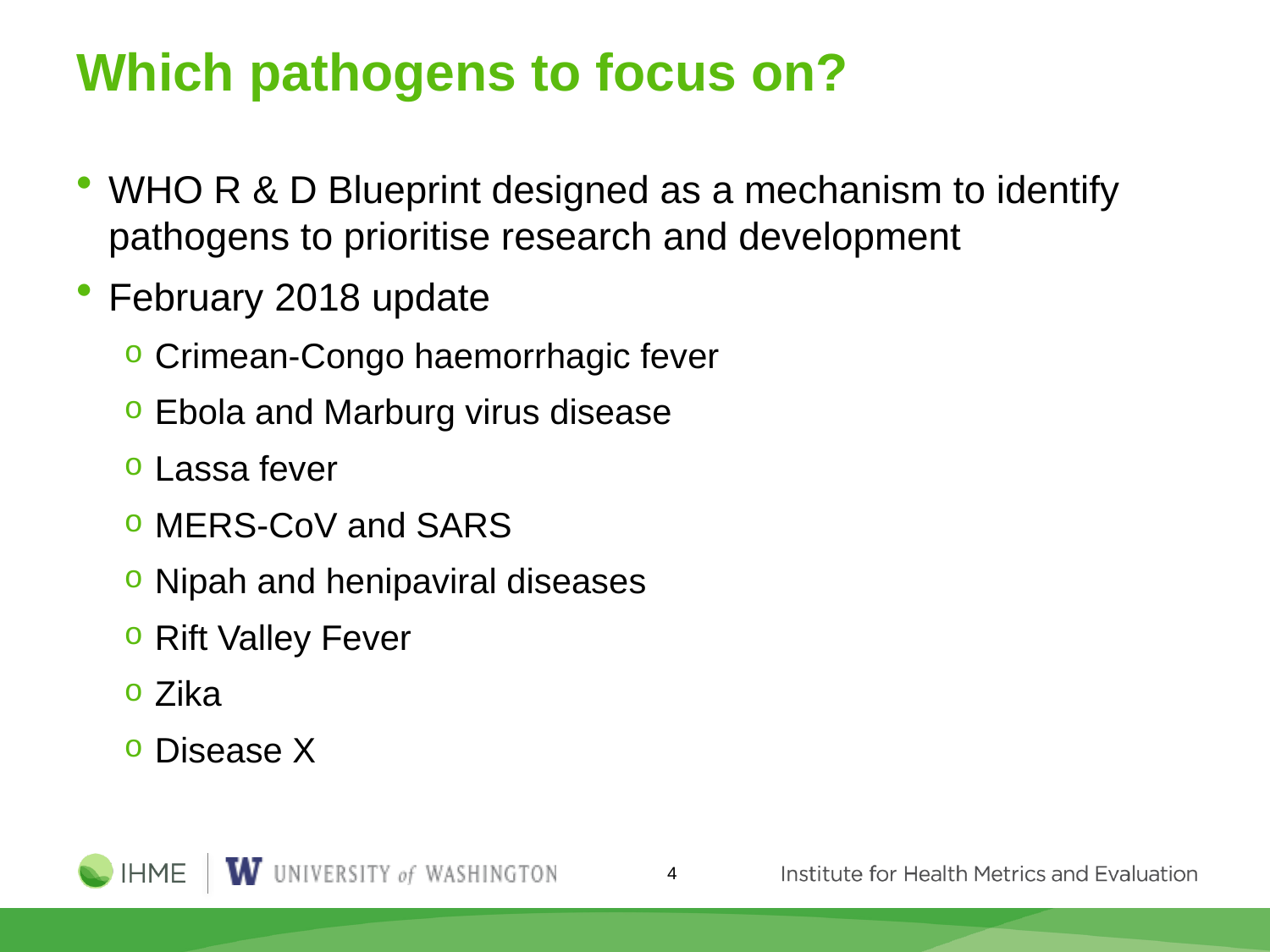

# Which pathogens to focus on?
WHO R & D Blueprint designed as a mechanism to identify pathogens to prioritise research and development
February 2018 update
Crimean-Congo haemorrhagic fever
Ebola and Marburg virus disease
Lassa fever
MERS-CoV and SARS
Nipah and henipaviral diseases
Rift Valley Fever
Zika
Disease X
4